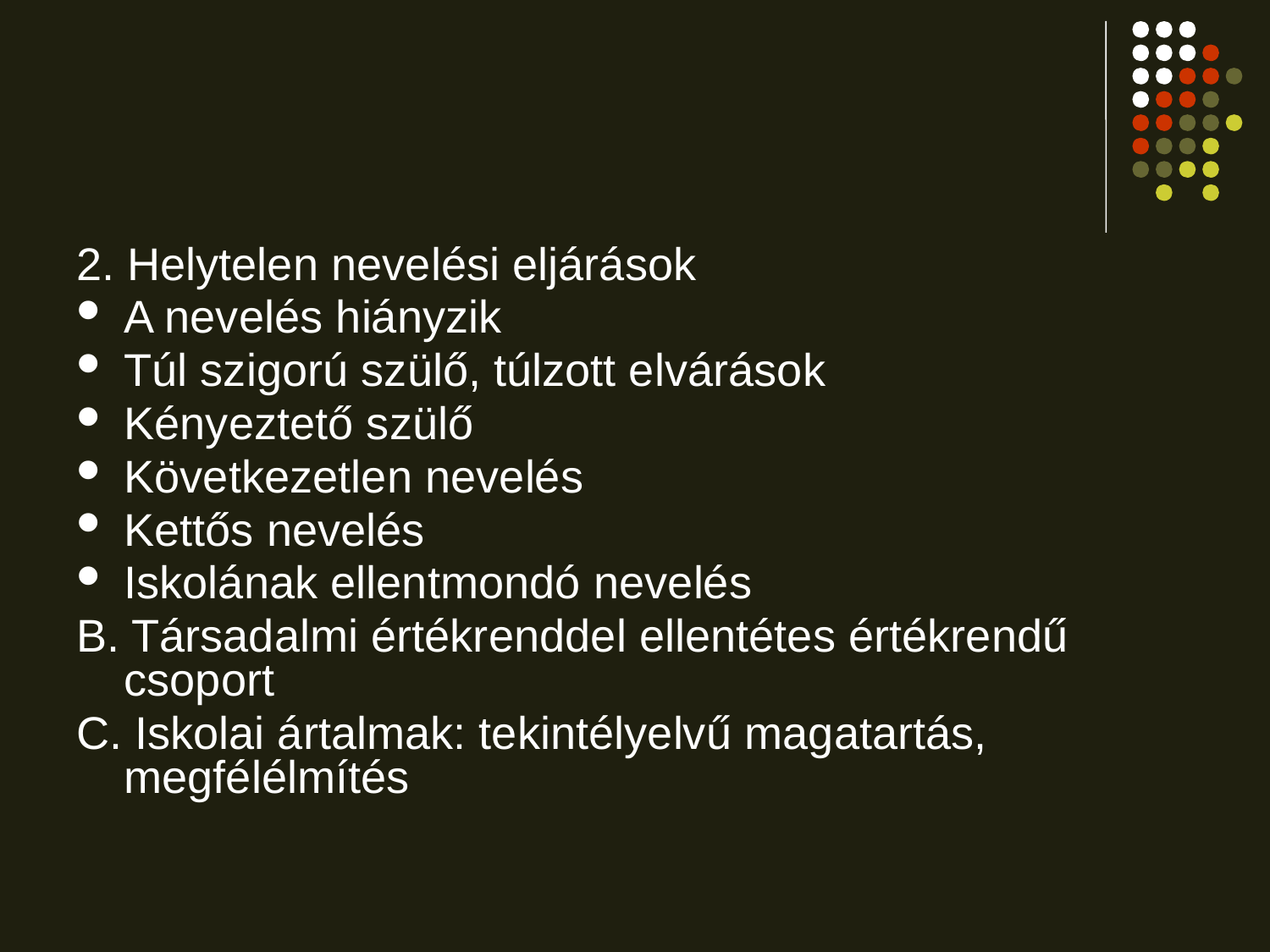

#
2. Helytelen nevelési eljárások
A nevelés hiányzik
Túl szigorú szülő, túlzott elvárások
Kényeztető szülő
Következetlen nevelés
Kettős nevelés
Iskolának ellentmondó nevelés
B. Társadalmi értékrenddel ellentétes értékrendű csoport
C. Iskolai ártalmak: tekintélyelvű magatartás, megfélélmítés